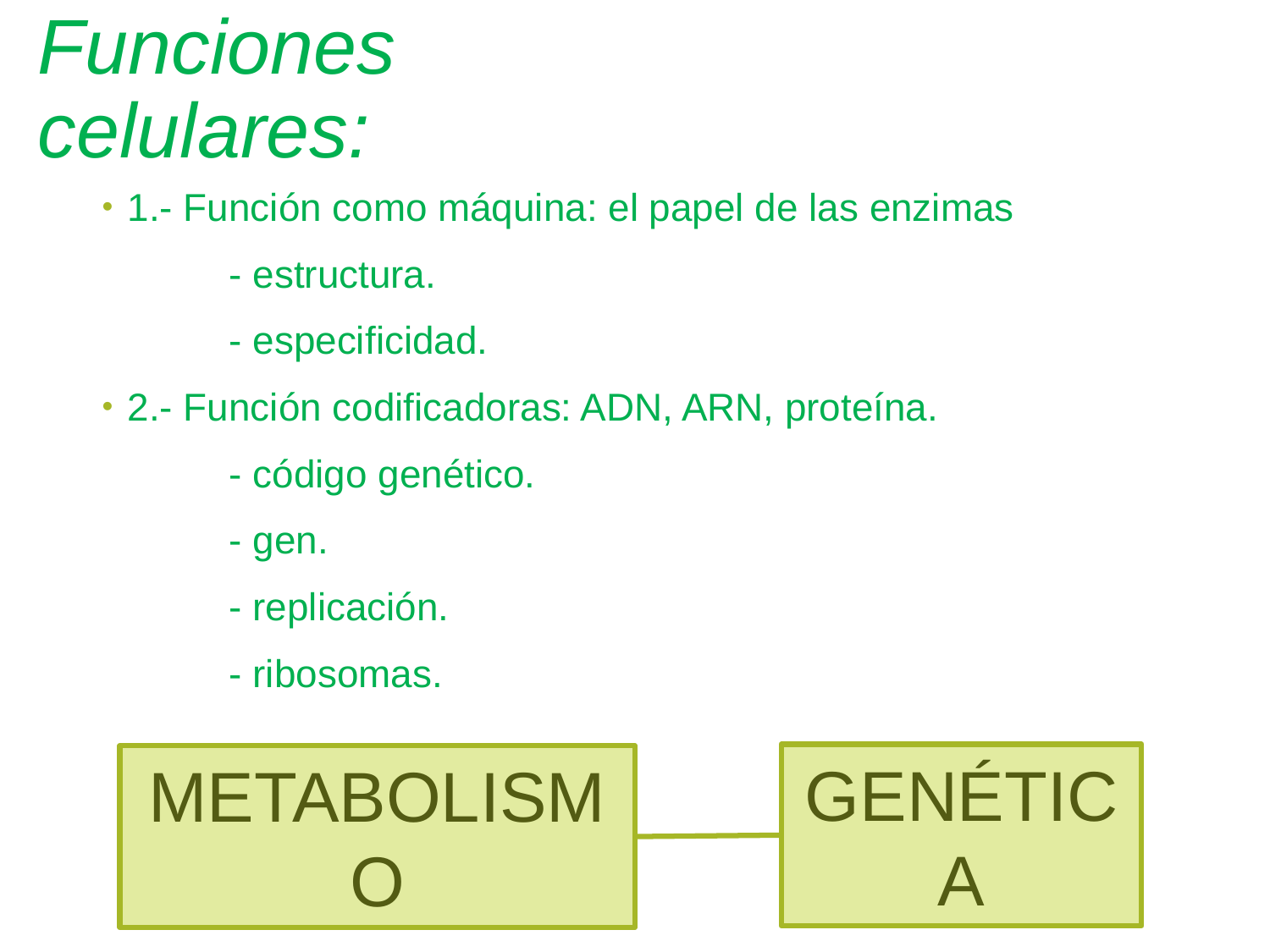

# Funciones celulares:
1.- Función como máquina: el papel de las enzimas
	- estructura.
	- especificidad.
2.- Función codificadoras: ADN, ARN, proteína.
	- código genético.
	- gen.
	- replicación.
	- ribosomas.
GENÉTICA
METABOLISMO